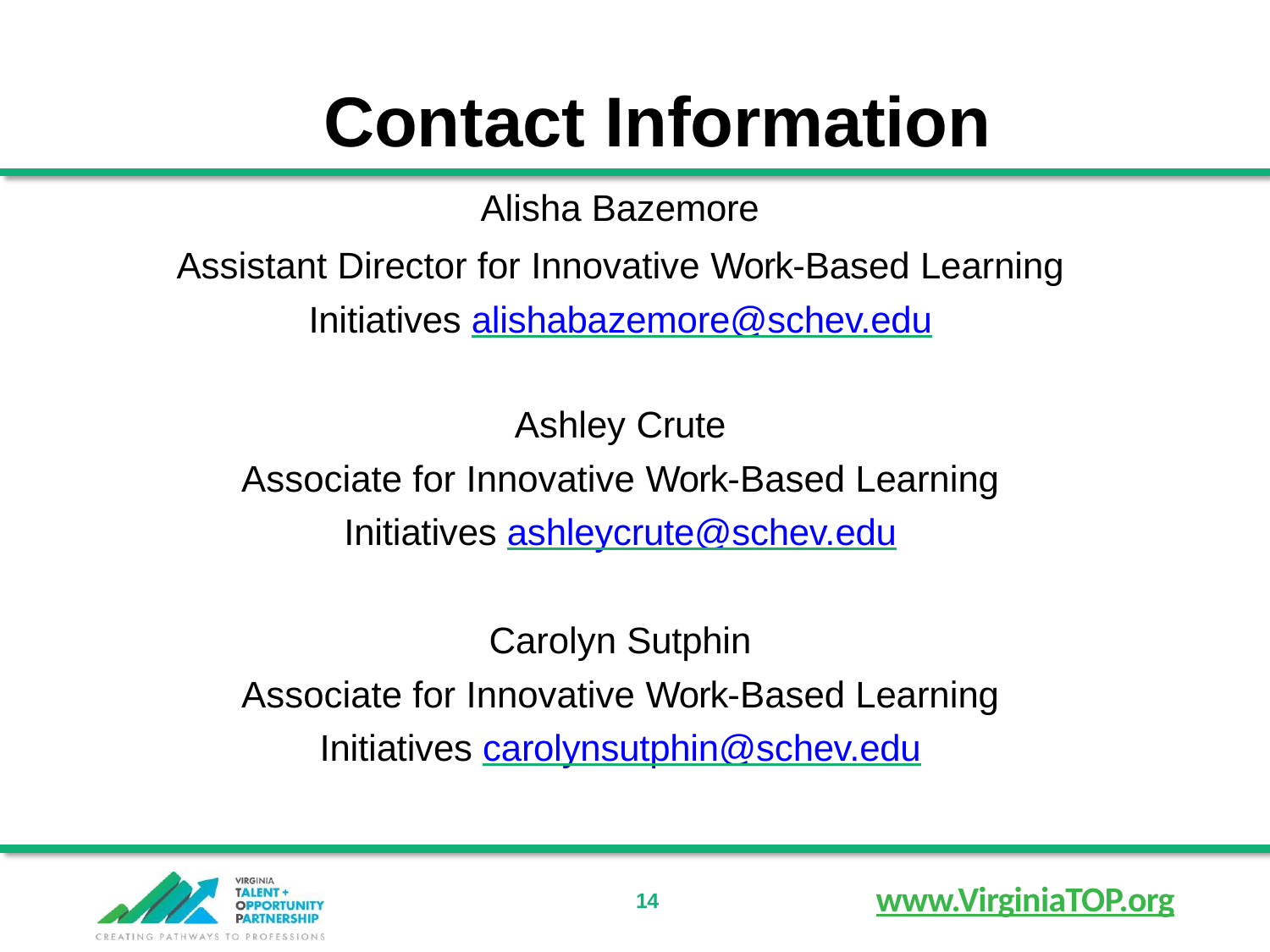

# Contact Information
Alisha Bazemore
Assistant Director for Innovative Work-Based Learning Initiatives alishabazemore@schev.edu

Ashley Crute
Associate for Innovative Work-Based Learning Initiatives ashleycrute@schev.edu

Carolyn Sutphin
Associate for Innovative Work-Based Learning Initiatives carolynsutphin@schev.edu
www.VirginiaTOP.org
14